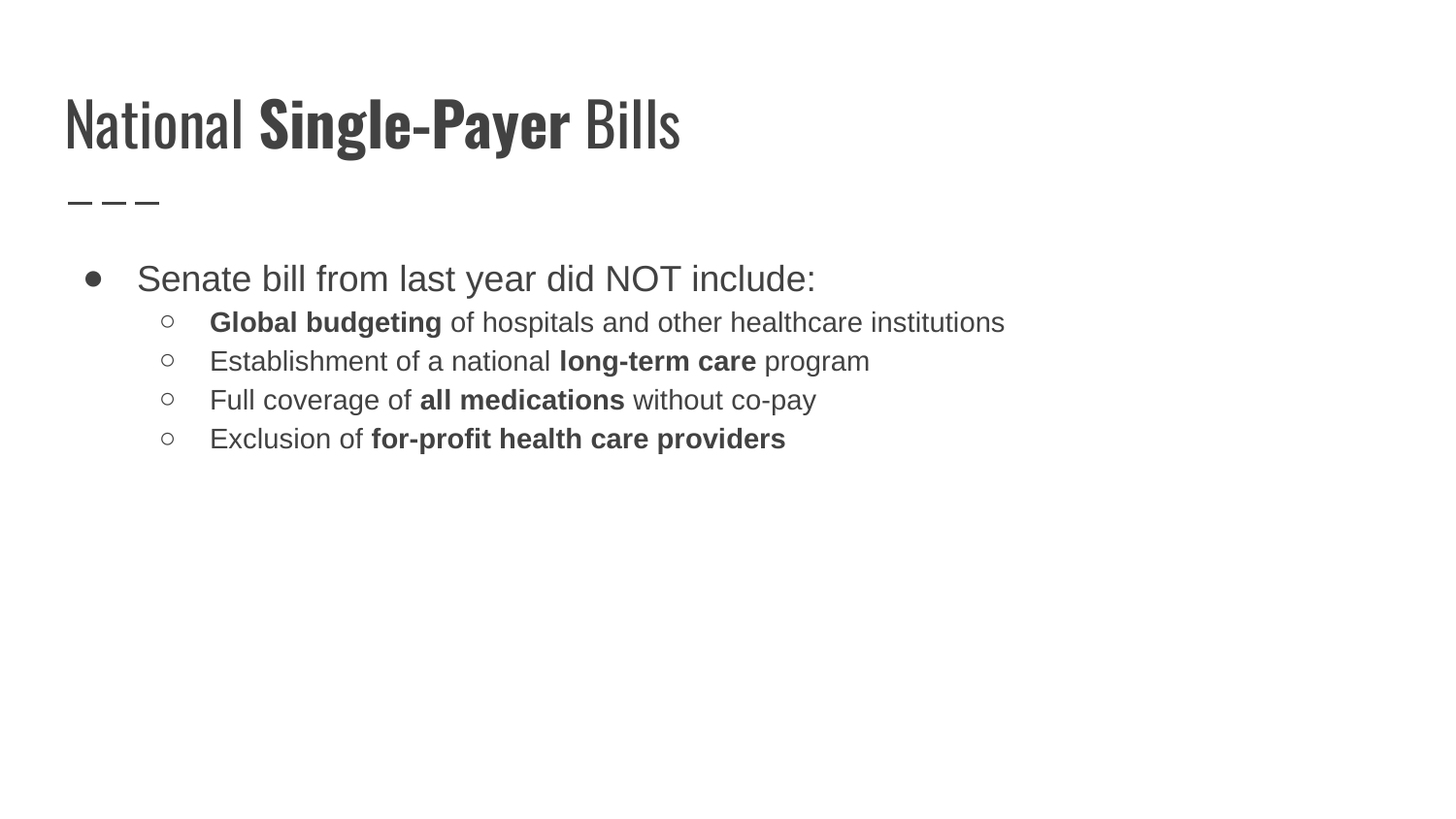

# National Single-Payer Bills
Senate bill from last year did NOT include:
Global budgeting of hospitals and other healthcare institutions
Establishment of a national long-term care program
Full coverage of all medications without co-pay
Exclusion of for-profit health care providers